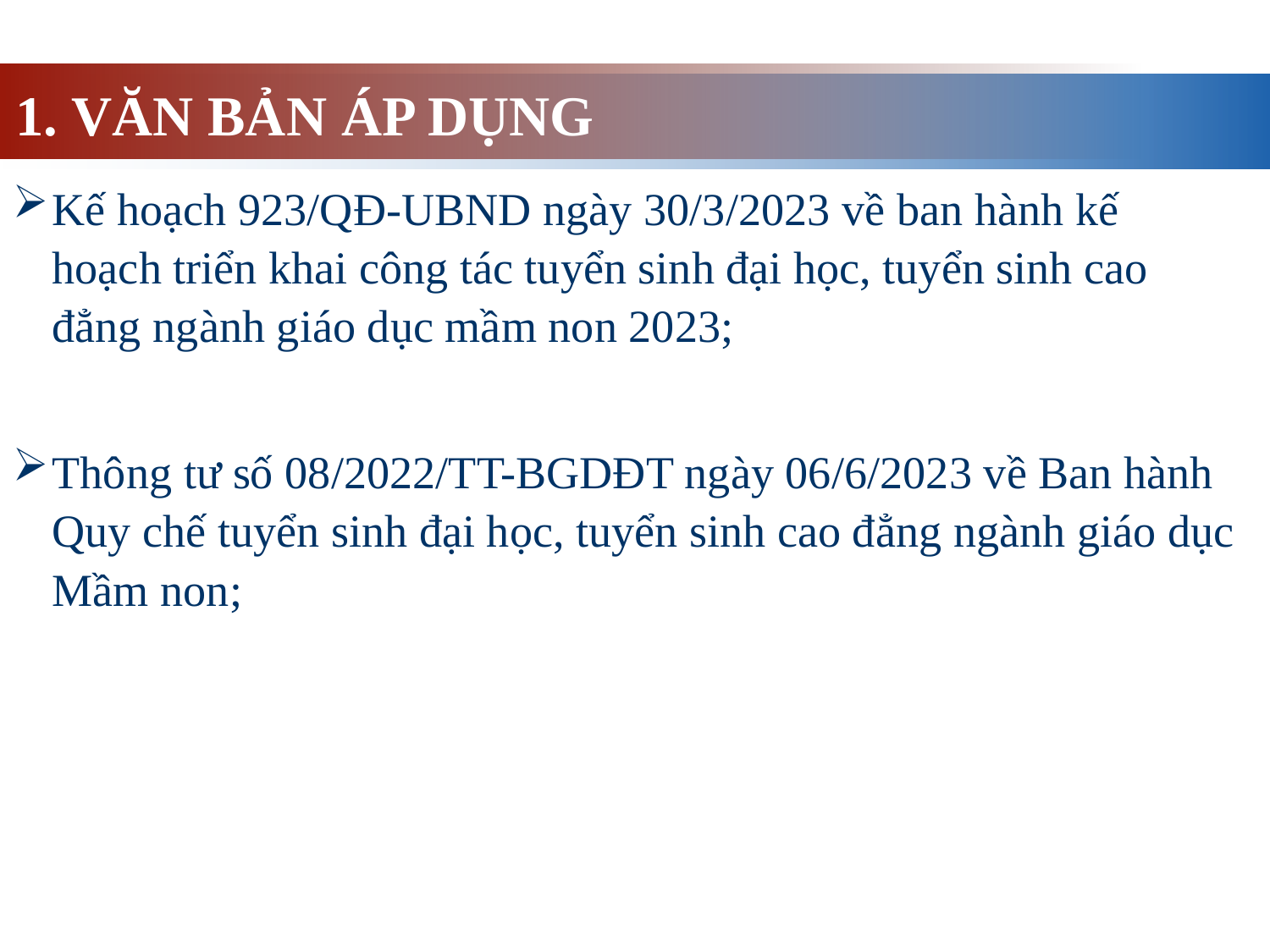

1. VĂN BẢN ÁP DỤNG
Kế hoạch 923/QĐ-UBND ngày 30/3/2023 về ban hành kế hoạch triển khai công tác tuyển sinh đại học, tuyển sinh cao đẳng ngành giáo dục mầm non 2023;

Thông tư số 08/2022/TT-BGDĐT ngày 06/6/2023 về Ban hành Quy chế tuyển sinh đại học, tuyển sinh cao đẳng ngành giáo dục Mầm non;